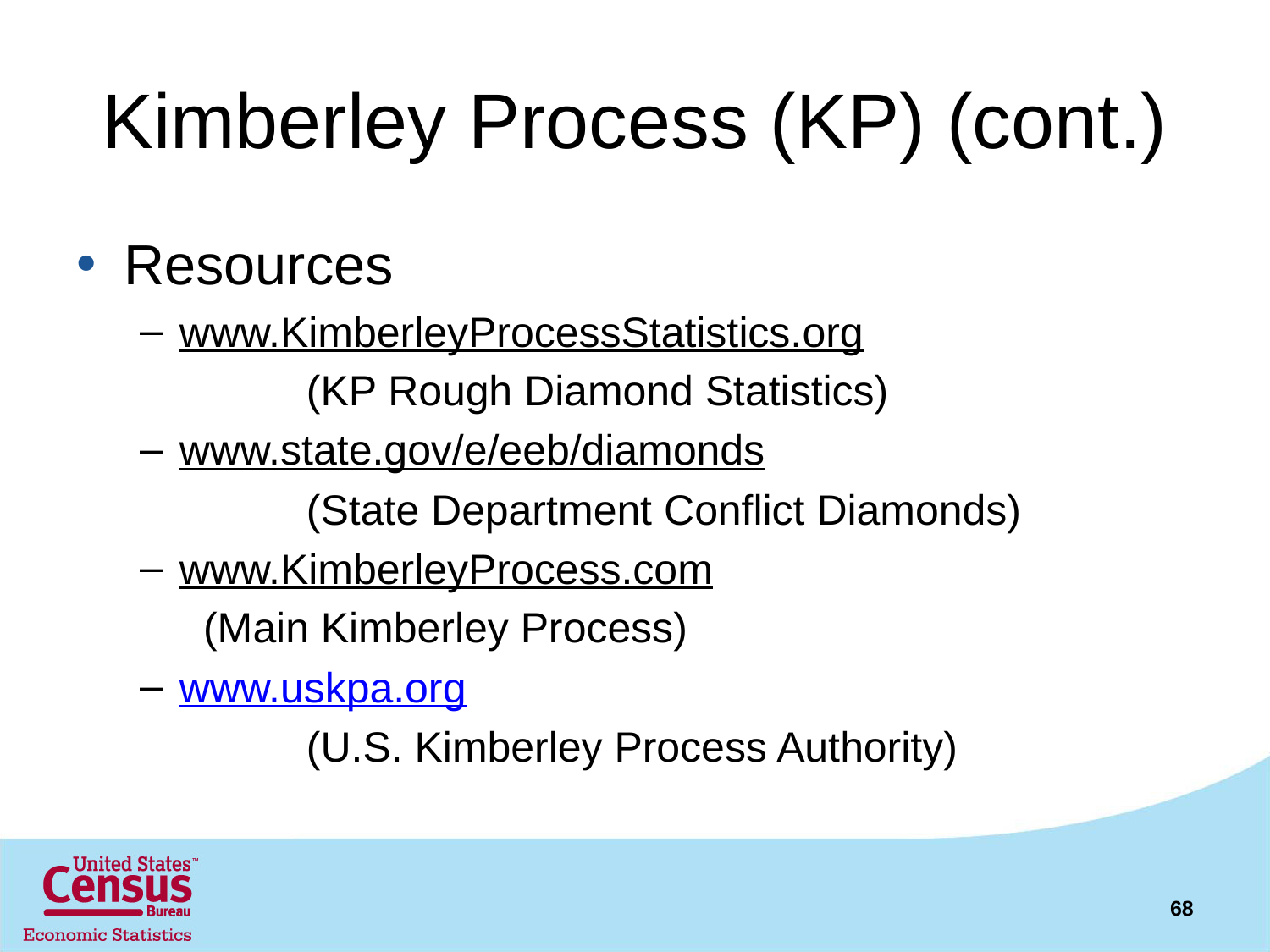

# Kimberley Process (KP) (cont.)
Resources
www.KimberleyProcessStatistics.org
		(KP Rough Diamond Statistics)
www.state.gov/e/eeb/diamonds
		(State Department Conflict Diamonds)
www.KimberleyProcess.com
(Main Kimberley Process)
www.uskpa.org
		(U.S. Kimberley Process Authority)

68